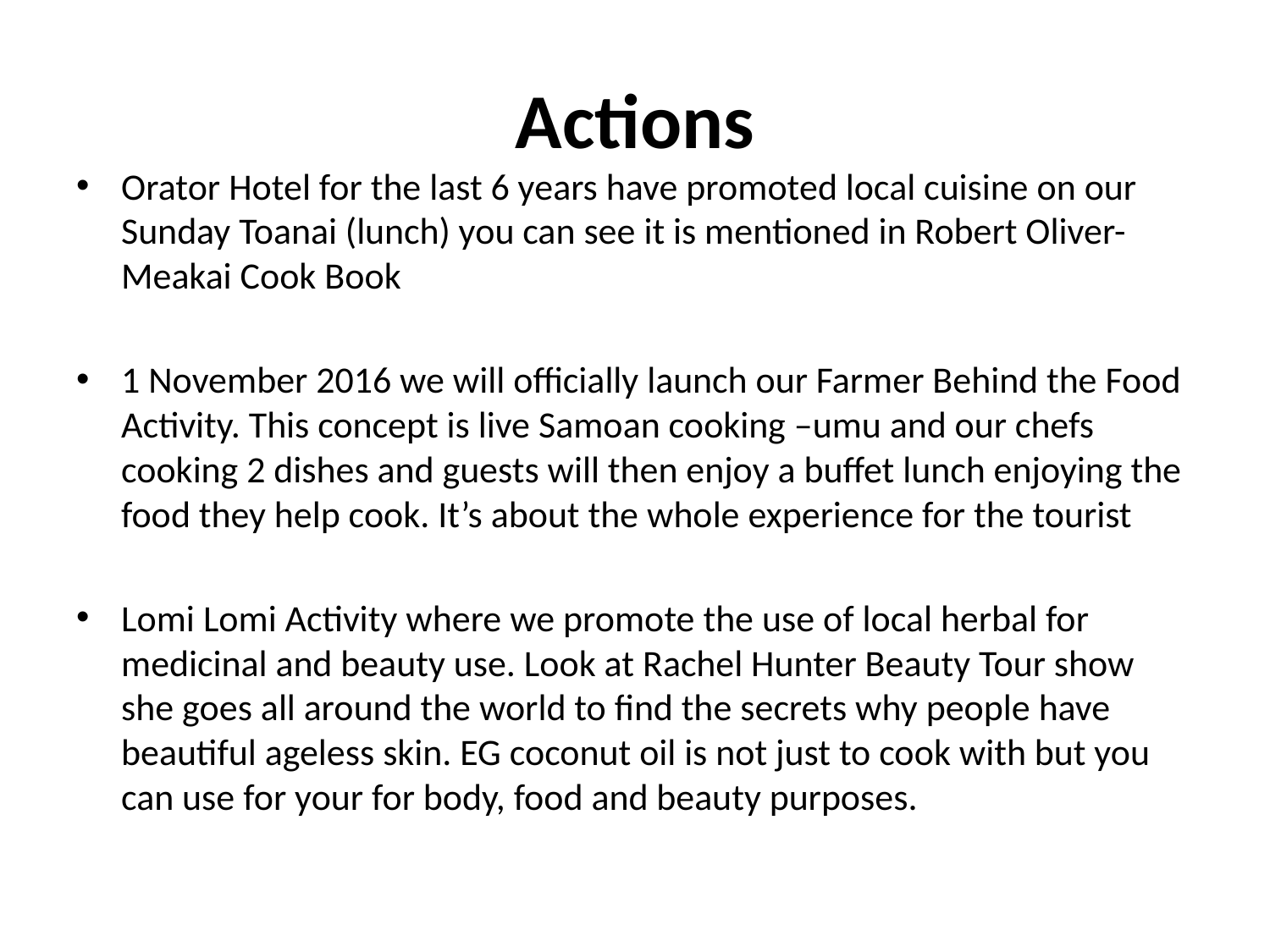

# Actions
Orator Hotel for the last 6 years have promoted local cuisine on our Sunday Toanai (lunch) you can see it is mentioned in Robert Oliver-Meakai Cook Book

1 November 2016 we will officially launch our Farmer Behind the Food Activity. This concept is live Samoan cooking –umu and our chefs cooking 2 dishes and guests will then enjoy a buffet lunch enjoying the food they help cook. It’s about the whole experience for the tourist

Lomi Lomi Activity where we promote the use of local herbal for medicinal and beauty use. Look at Rachel Hunter Beauty Tour show she goes all around the world to find the secrets why people have beautiful ageless skin. EG coconut oil is not just to cook with but you can use for your for body, food and beauty purposes.